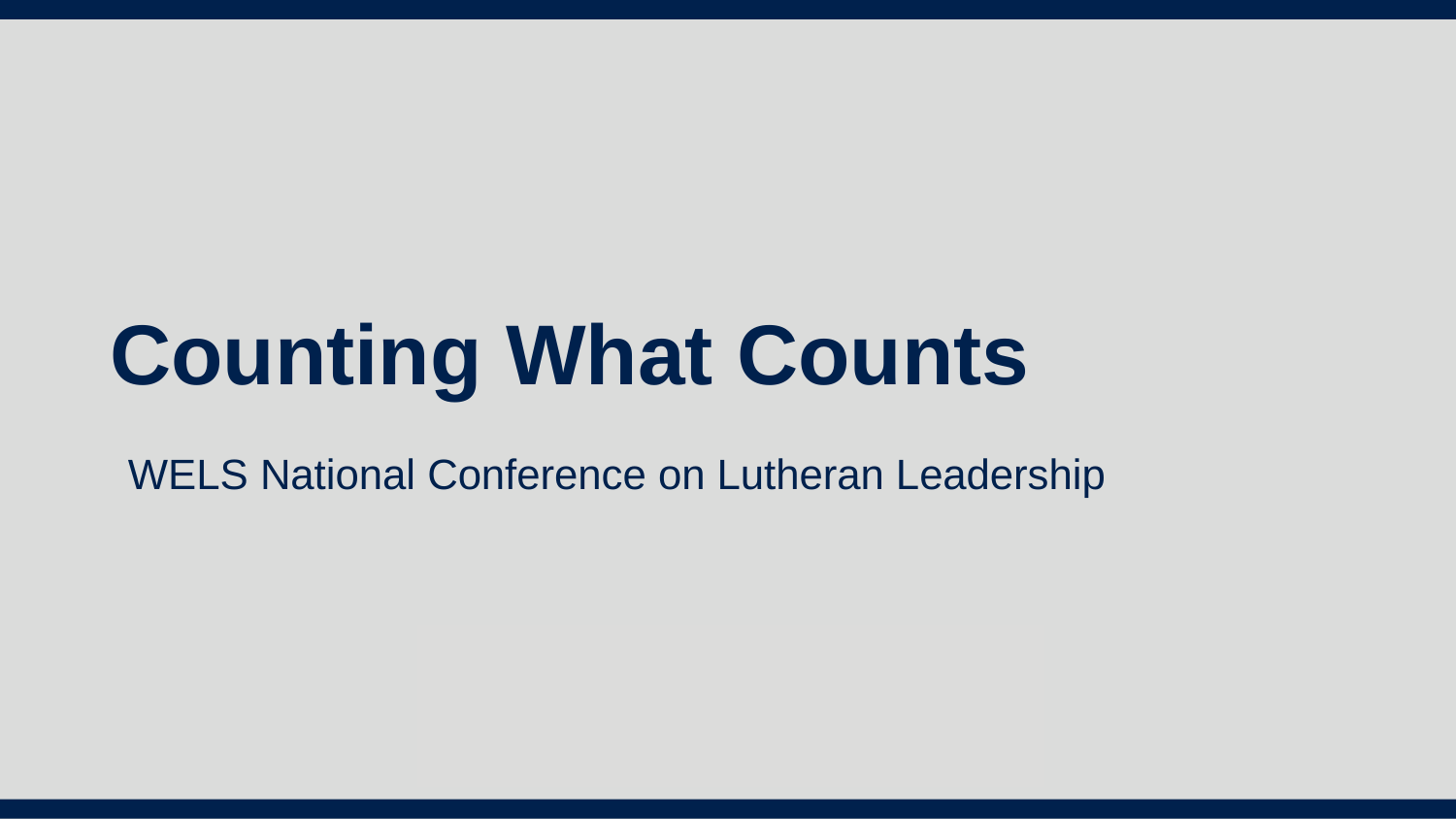

# Counting What Counts

WELS National Conference on Lutheran Leadership